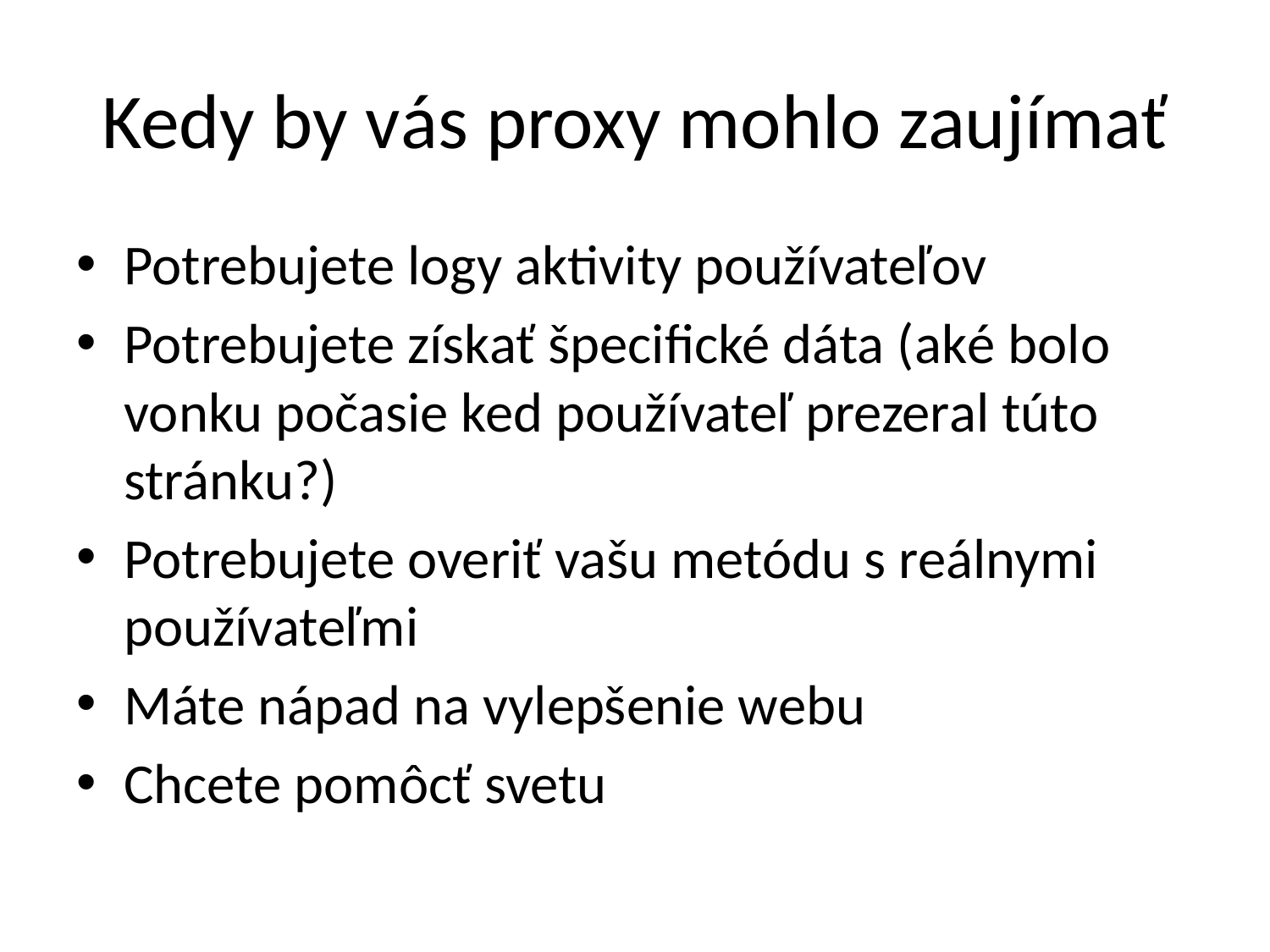

# Kedy by vás proxy mohlo zaujímať
Potrebujete logy aktivity používateľov
Potrebujete získať špecifické dáta (aké bolo vonku počasie ked používateľ prezeral túto stránku?)
Potrebujete overiť vašu metódu s reálnymi používateľmi
Máte nápad na vylepšenie webu
Chcete pomôcť svetu